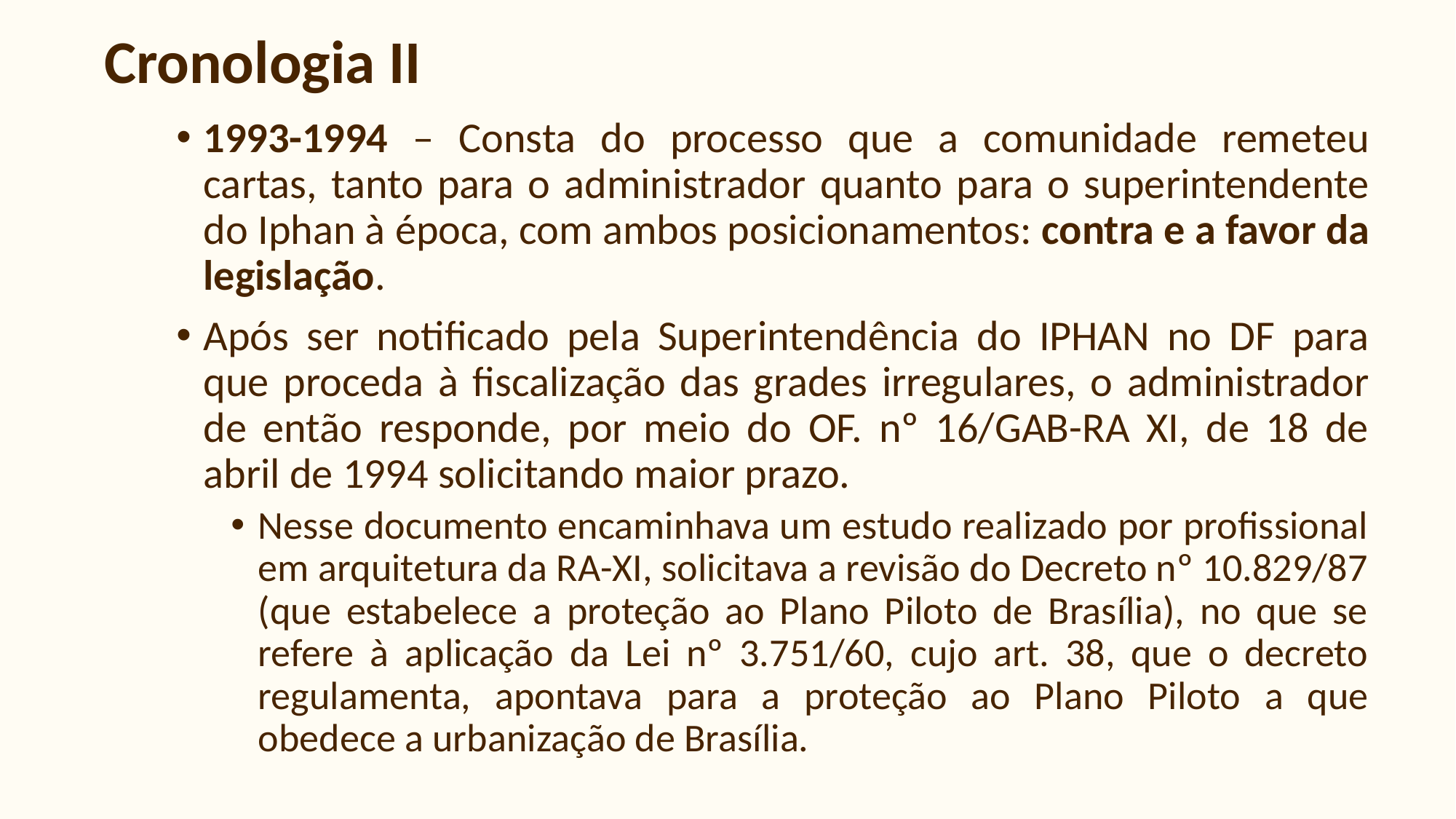

# Cronologia II
1993-1994 – Consta do processo que a comunidade remeteu cartas, tanto para o administrador quanto para o superintendente do Iphan à época, com ambos posicionamentos: contra e a favor da legislação.
Após ser notificado pela Superintendência do IPHAN no DF para que proceda à fiscalização das grades irregulares, o administrador de então responde, por meio do OF. nº 16/GAB-RA XI, de 18 de abril de 1994 solicitando maior prazo.
Nesse documento encaminhava um estudo realizado por profissional em arquitetura da RA-XI, solicitava a revisão do Decreto nº 10.829/87 (que estabelece a proteção ao Plano Piloto de Brasília), no que se refere à aplicação da Lei nº 3.751/60, cujo art. 38, que o decreto regulamenta, apontava para a proteção ao Plano Piloto a que obedece a urbanização de Brasília.